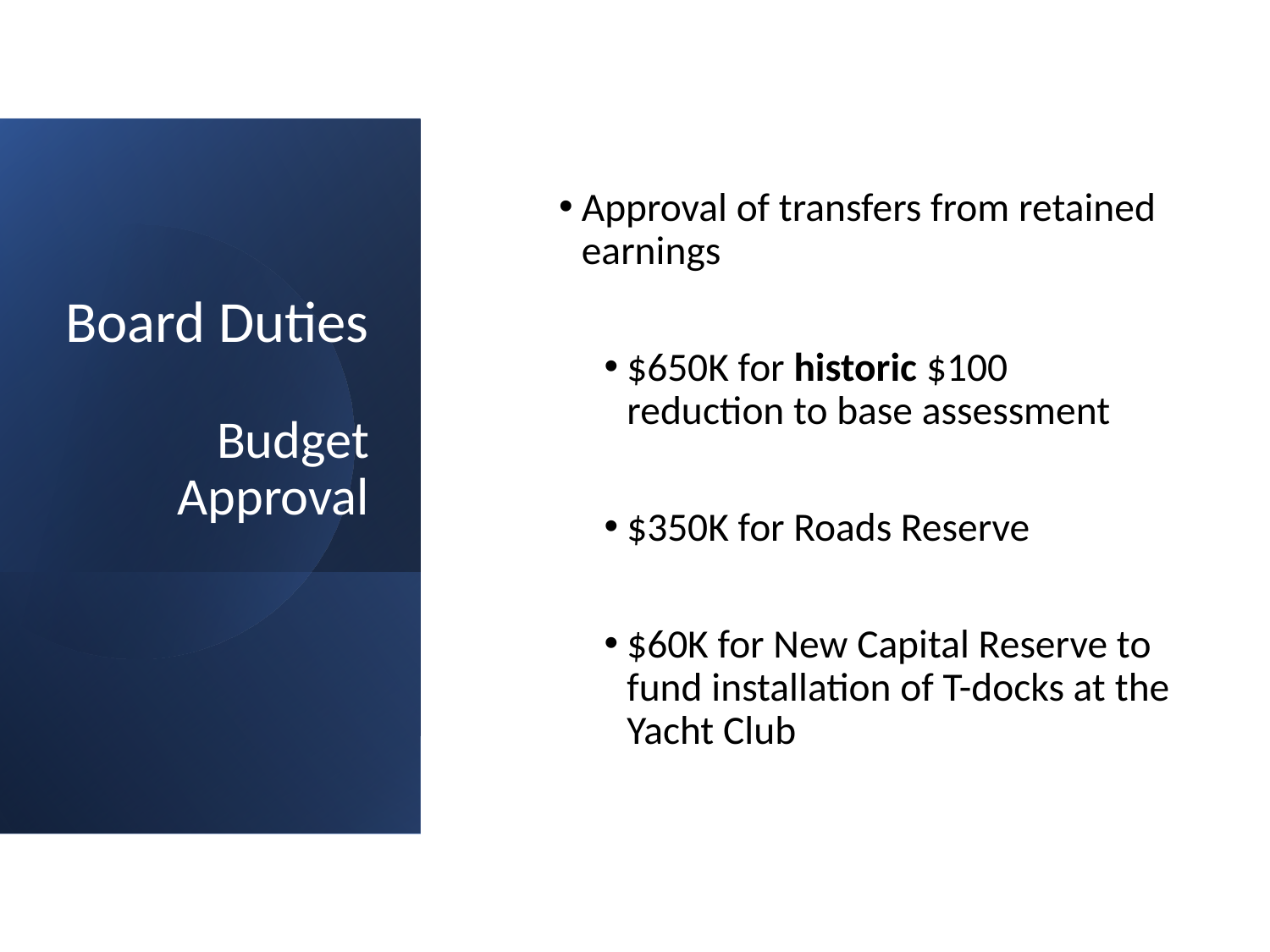

# Board Duties Budget Approval
Approval of transfers from retained earnings

$650K for historic $100 reduction to base assessment

$350K for Roads Reserve

$60K for New Capital Reserve to fund installation of T-docks at the Yacht Club